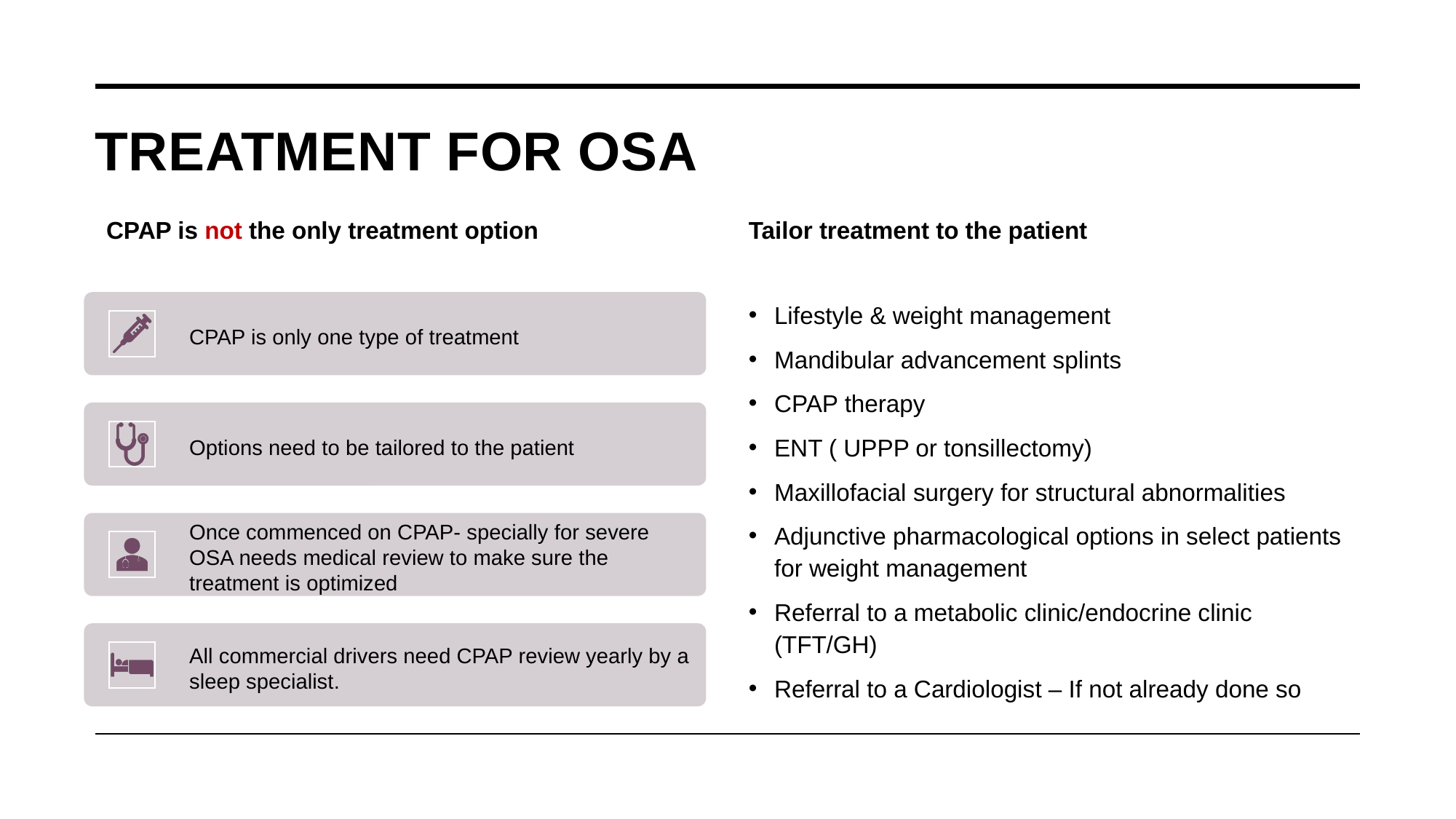

# Treatment for OSA
CPAP is not the only treatment option
Tailor treatment to the patient
CPAP is only one type of treatment
Options need to be tailored to the patient
Once commenced on CPAP- specially for severe OSA needs medical review to make sure the treatment is optimized
All commercial drivers need CPAP review yearly by a sleep specialist.
Lifestyle & weight management
Mandibular advancement splints
CPAP therapy
ENT ( UPPP or tonsillectomy)
Maxillofacial surgery for structural abnormalities
Adjunctive pharmacological options in select patients for weight management
Referral to a metabolic clinic/endocrine clinic (TFT/GH)
Referral to a Cardiologist – If not already done so